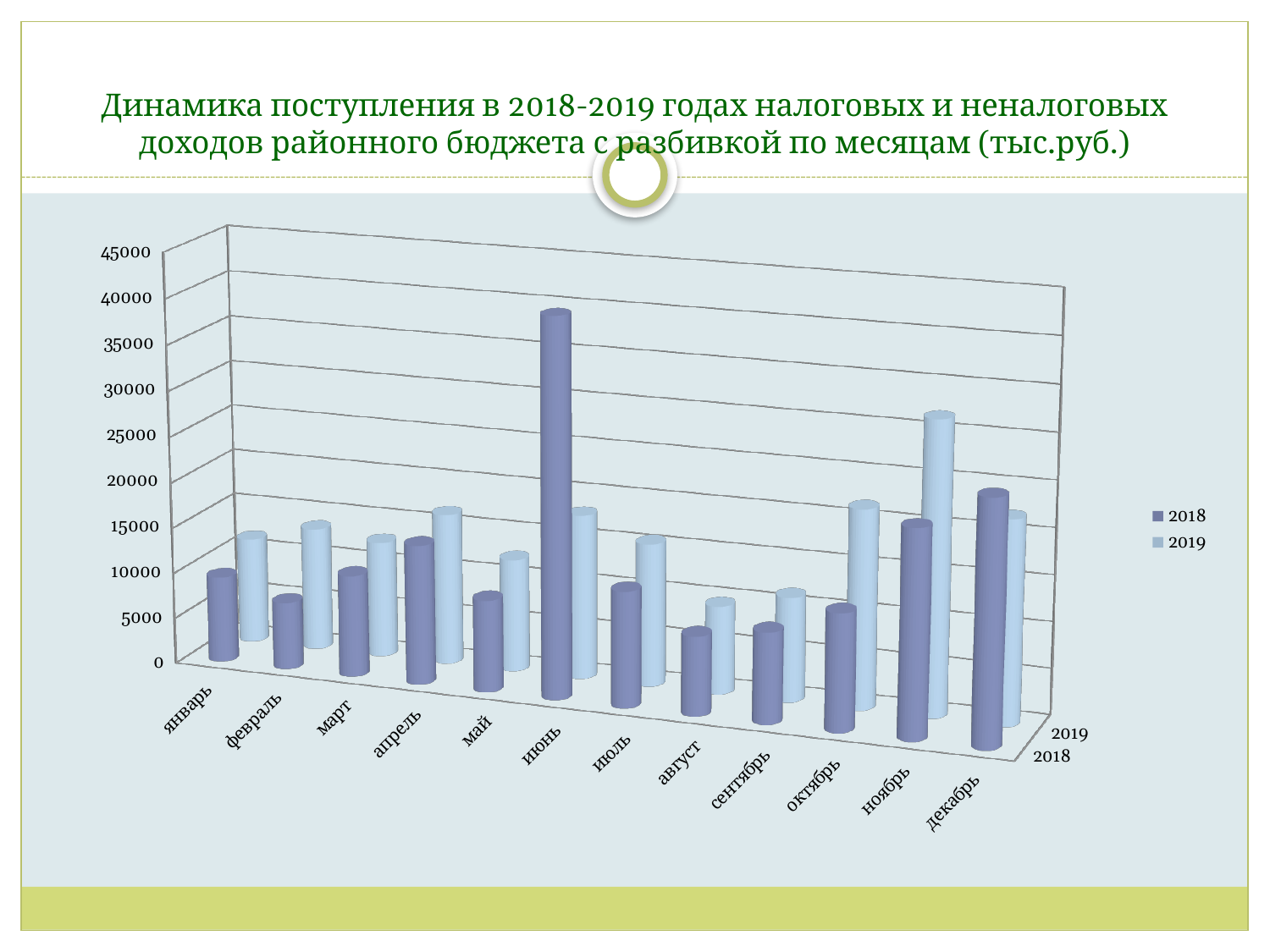

# Динамика поступления в 2018-2019 годах налоговых и неналоговых доходов районного бюджета с разбивкой по месяцам (тыс.руб.)

[unsupported chart]